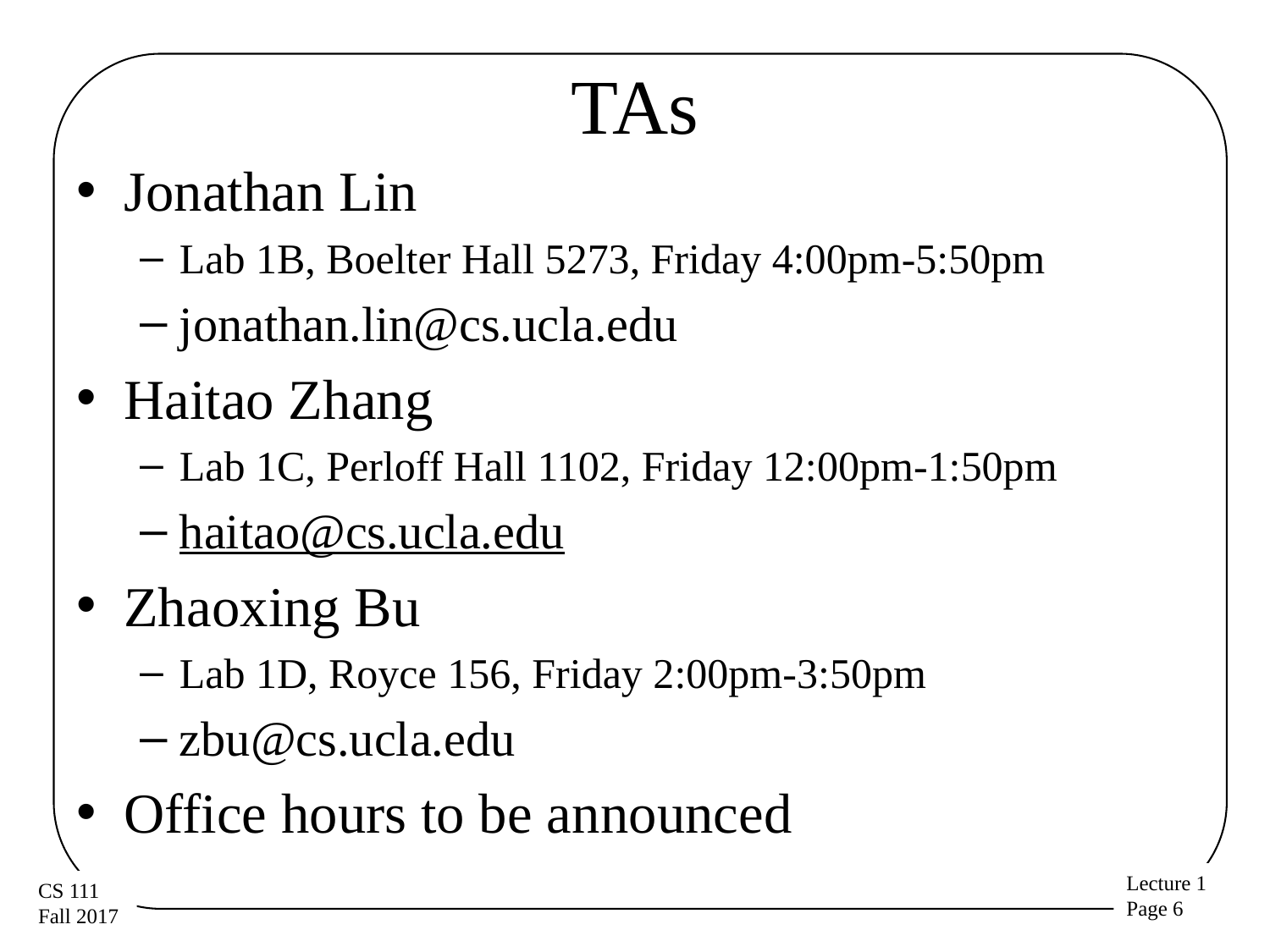

# TAs
Jonathan Lin
Lab 1B, Boelter Hall 5273, Friday 4:00pm-5:50pm
jonathan.lin@cs.ucla.edu
Haitao Zhang
Lab 1C, Perloff Hall 1102, Friday 12:00pm-1:50pm
haitao@cs.ucla.edu
Zhaoxing Bu
Lab 1D, Royce 156, Friday 2:00pm-3:50pm
zbu@cs.ucla.edu
Office hours to be announced